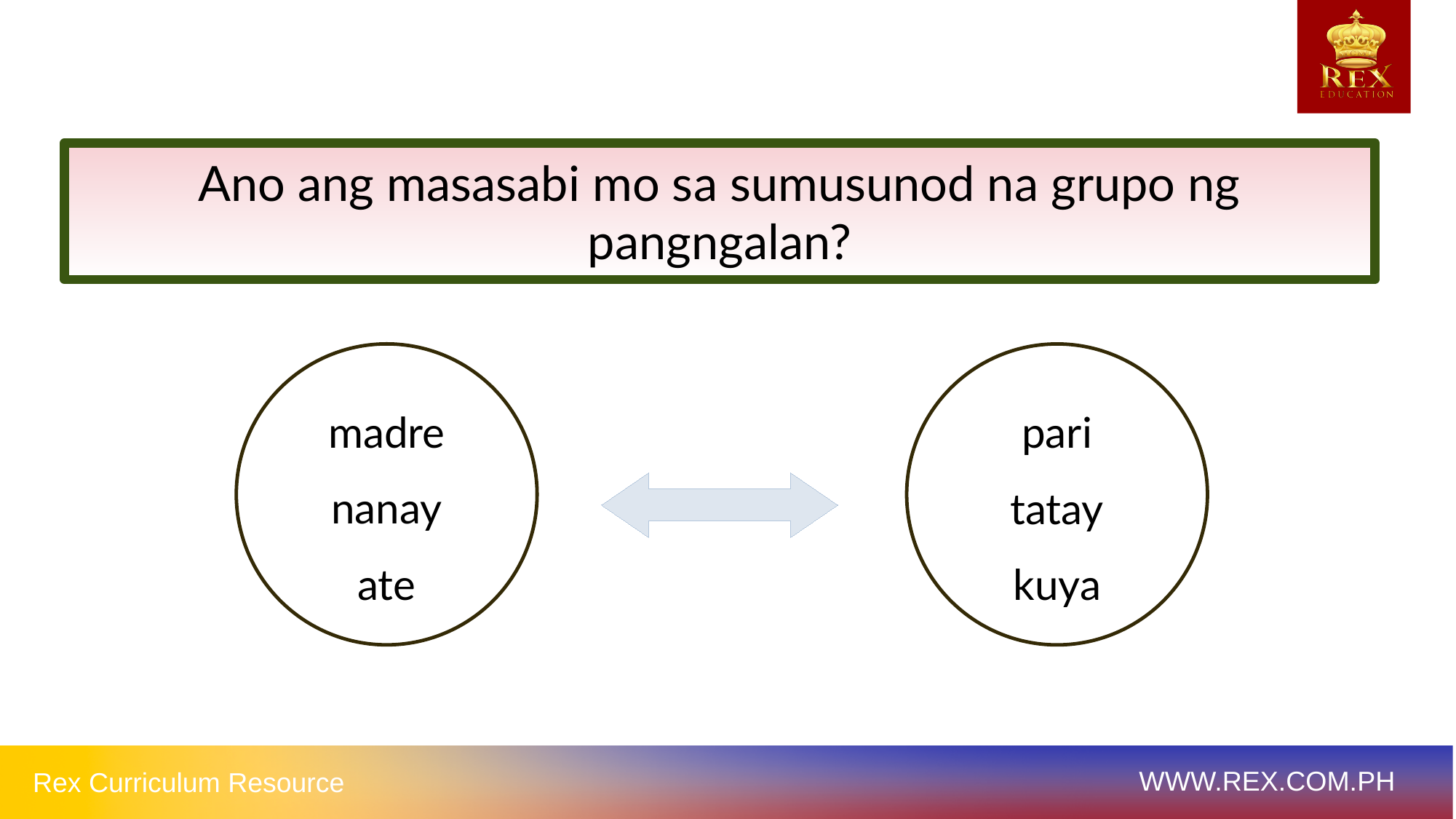

Ano ang masasabi mo sa sumusunod na grupo ng pangngalan?
madre
nanay
ate
pari
tatay
kuya